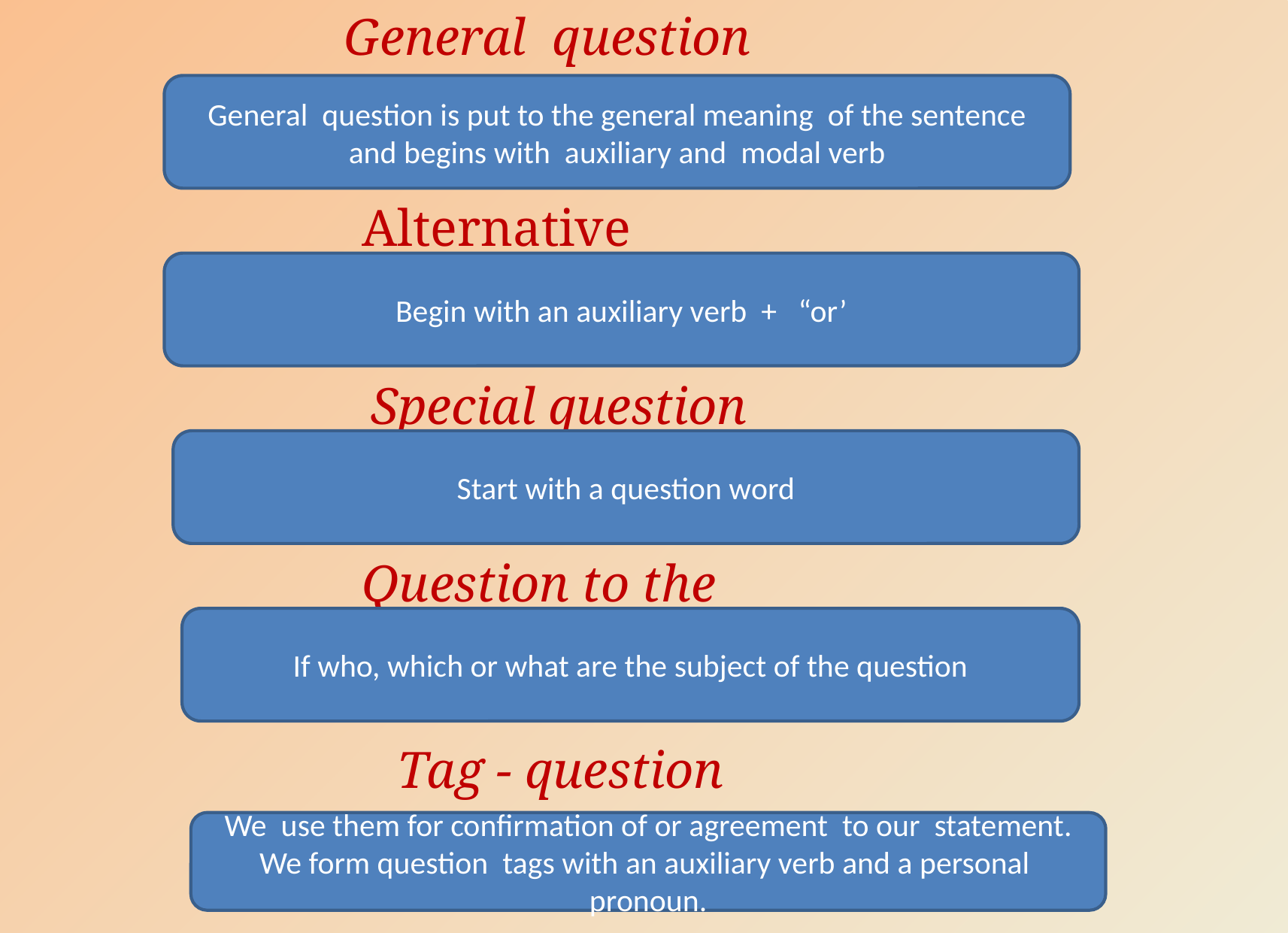

General  question
General  question is put to the general meaning  of the sentence and begins with  auxiliary and  modal verb
Alternative  question
Begin with an auxiliary verb  +   “or’
Special question
Start with a question word
Question to the subject
If who, which or what are the subject of the question
Tag - question
We  use them for confirmation of or agreement  to our  statement. We form question  tags with an auxiliary verb and a personal  pronoun.